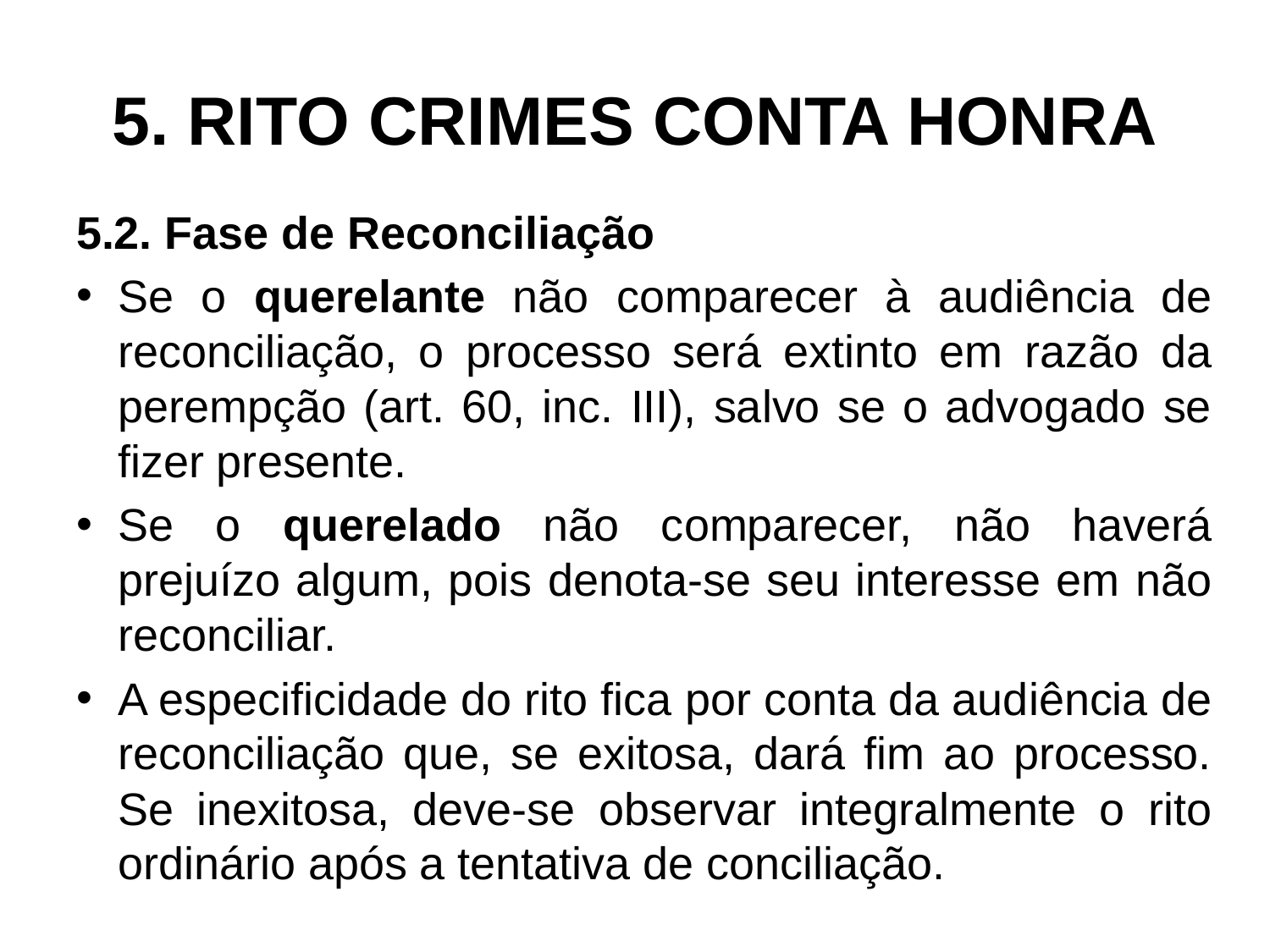

# 5. RITO CRIMES CONTA HONRA
5.2. Fase de Reconciliação
Se o querelante não comparecer à audiência de reconciliação, o processo será extinto em razão da perempção (art. 60, inc. III), salvo se o advogado se fizer presente.
Se o querelado não comparecer, não haverá prejuízo algum, pois denota-se seu interesse em não reconciliar.
A especificidade do rito fica por conta da audiência de reconciliação que, se exitosa, dará fim ao processo. Se inexitosa, deve-se observar integralmente o rito ordinário após a tentativa de conciliação.